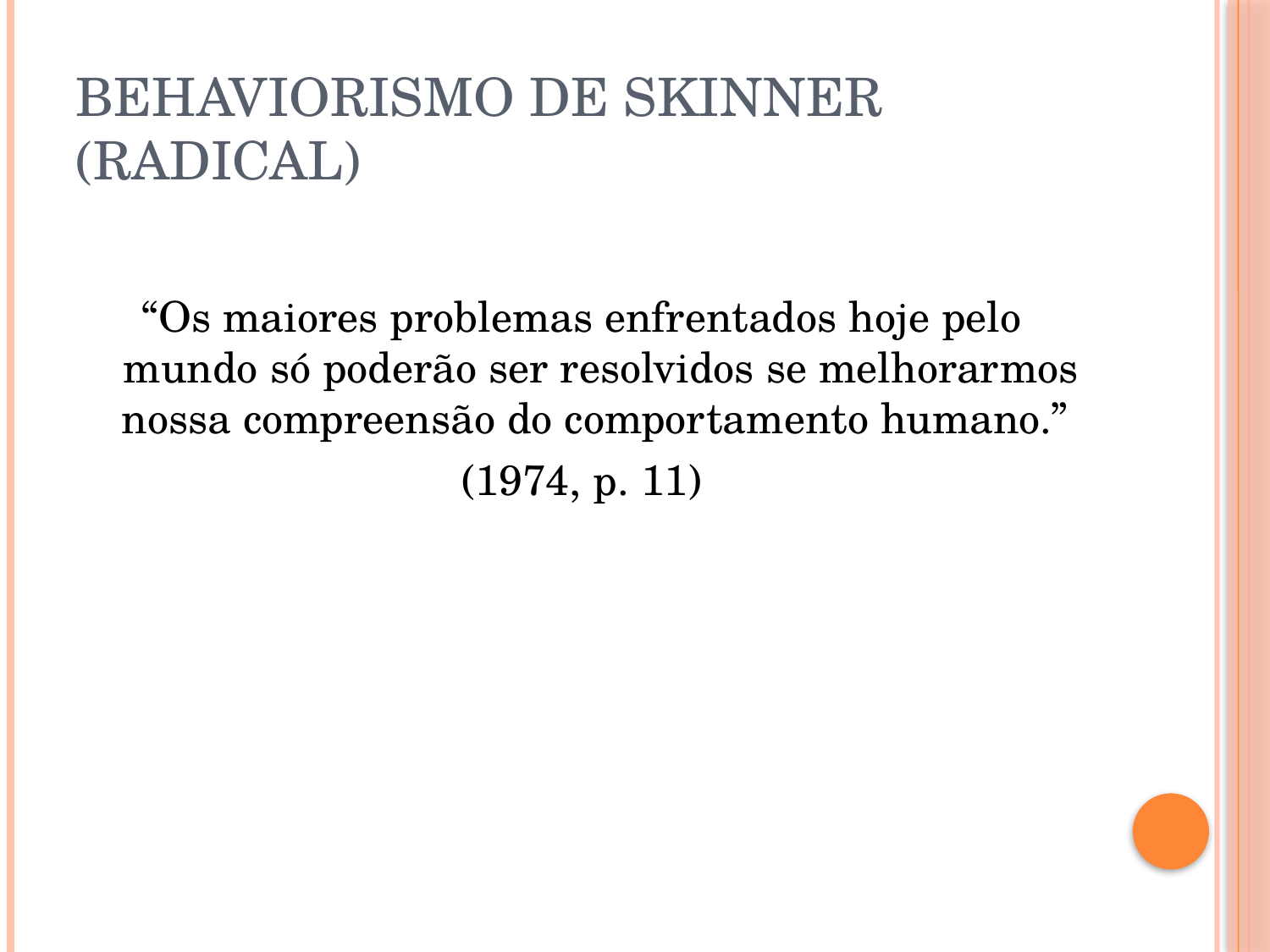

# Behaviorismo de Skinner (Radical)

“Os maiores problemas enfrentados hoje pelo mundo só poderão ser resolvidos se melhorarmos nossa compreensão do comportamento humano.”
(1974, p. 11)